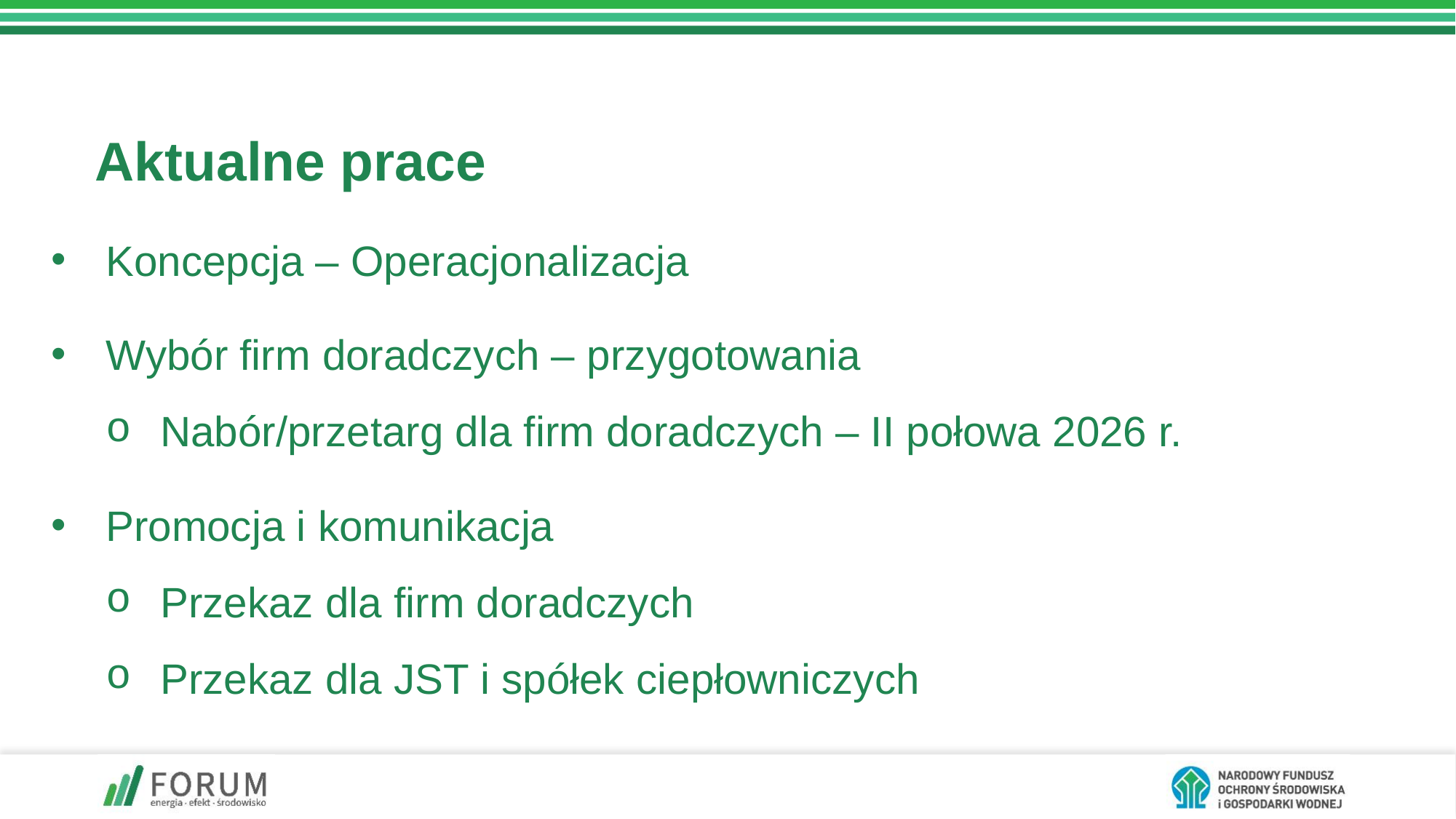

Aktualne prace
Koncepcja – Operacjonalizacja
Wybór firm doradczych – przygotowania
Nabór/przetarg dla firm doradczych – II połowa 2026 r.
Promocja i komunikacja
Przekaz dla firm doradczych
Przekaz dla JST i spółek ciepłowniczych